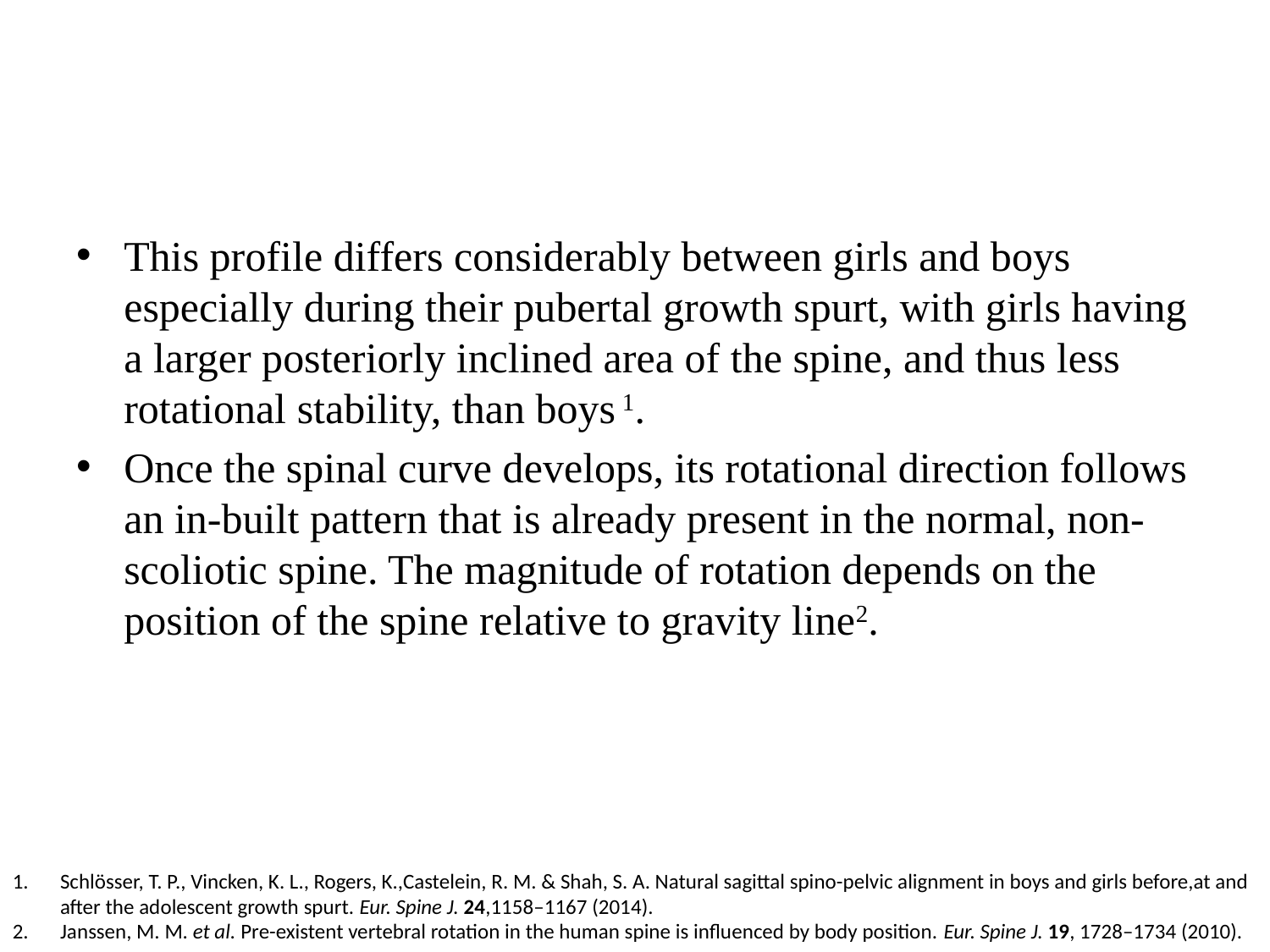

#
This profile differs considerably between girls and boys especially during their pubertal growth spurt, with girls having a larger posteriorly inclined area of the spine, and thus less rotational stability, than boys 1.
Once the spinal curve develops, its rotational direction follows an in-built pattern that is already present in the normal, non-scoliotic spine. The magnitude of rotation depends on the position of the spine relative to gravity line2.
Schlösser, T. P., Vincken, K. L., Rogers, K.,Castelein, R. M. & Shah, S. A. Natural sagittal spino-pelvic alignment in boys and girls before,at and after the adolescent growth spurt. Eur. Spine J. 24,1158–1167 (2014).
Janssen, M. M. et al. Pre-existent vertebral rotation in the human spine is influenced by body position. Eur. Spine J. 19, 1728–1734 (2010).